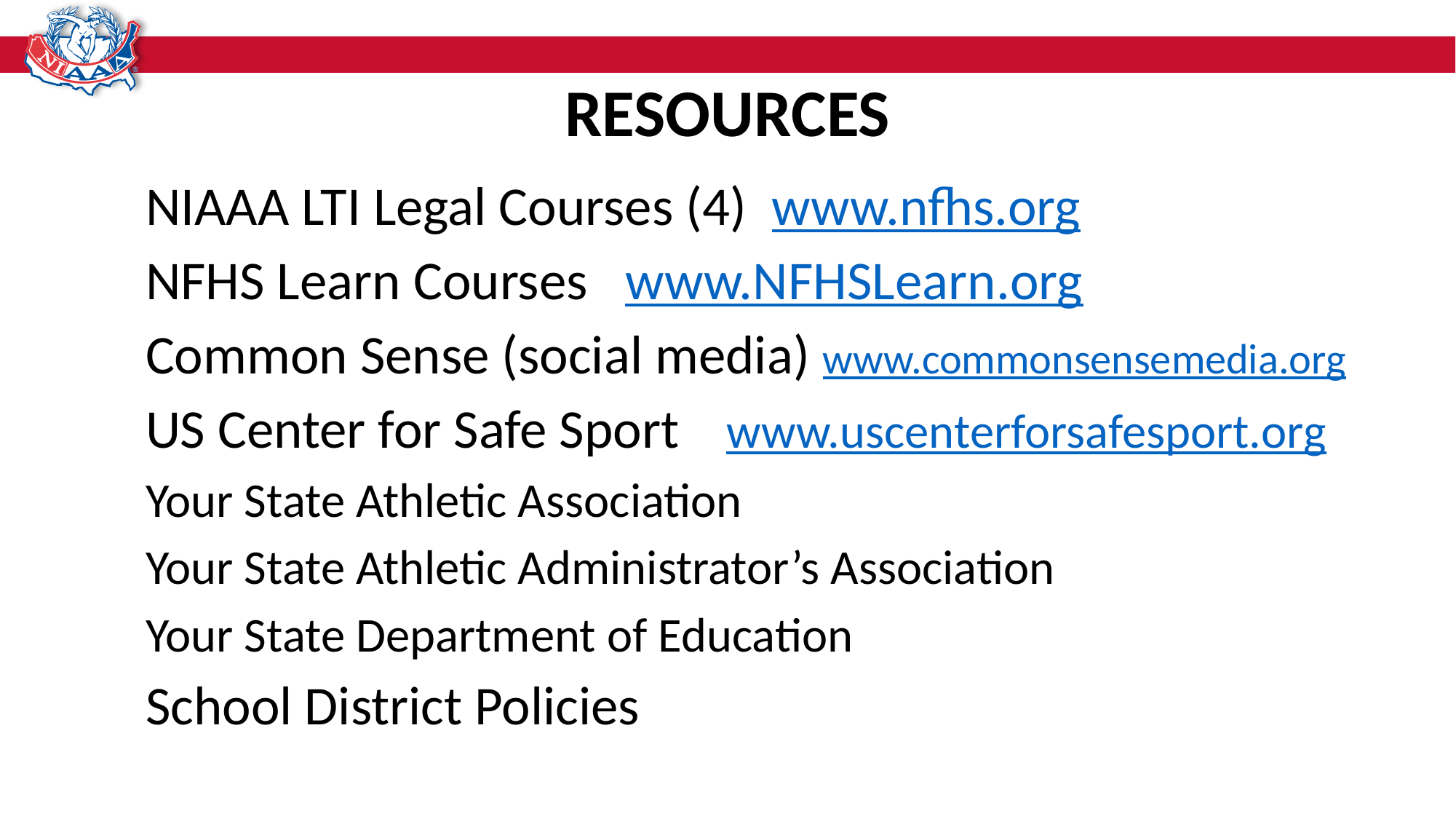

# RESOURCES
NIAAA LTI Legal Courses (4)  www.nfhs.org
NFHS Learn Courses   www.NFHSLearn.org
Common Sense (social media) www.commonsensemedia.org
US Center for Safe Sport    www.uscenterforsafesport.org
Your State Athletic Association
Your State Athletic Administrator’s Association
Your State Department of Education
School District Policies